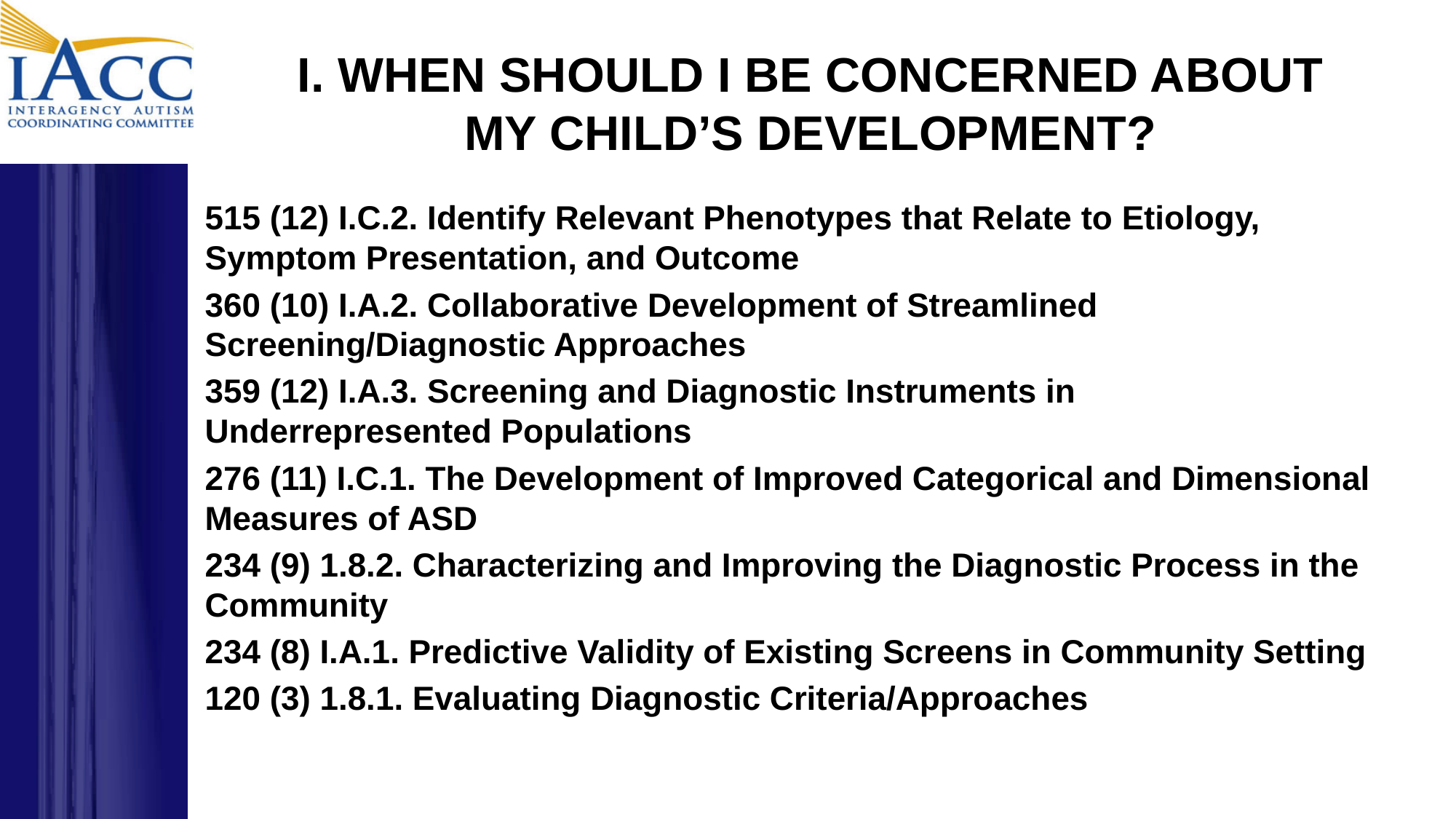

# I. WHEN SHOULD I BE CONCERNED ABOUT MY CHILD’S DEVELOPMENT?
515 (12) I.C.2. Identify Relevant Phenotypes that Relate to Etiology, Symptom Presentation, and Outcome
360 (10) I.A.2. Collaborative Development of Streamlined Screening/Diagnostic Approaches
359 (12) I.A.3. Screening and Diagnostic Instruments in Underrepresented Populations
276 (11) I.C.1. The Development of Improved Categorical and Dimensional Measures of ASD
234 (9) 1.8.2. Characterizing and Improving the Diagnostic Process in the Community
234 (8) I.A.1. Predictive Validity of Existing Screens in Community Setting
120 (3) 1.8.1. Evaluating Diagnostic Criteria/Approaches